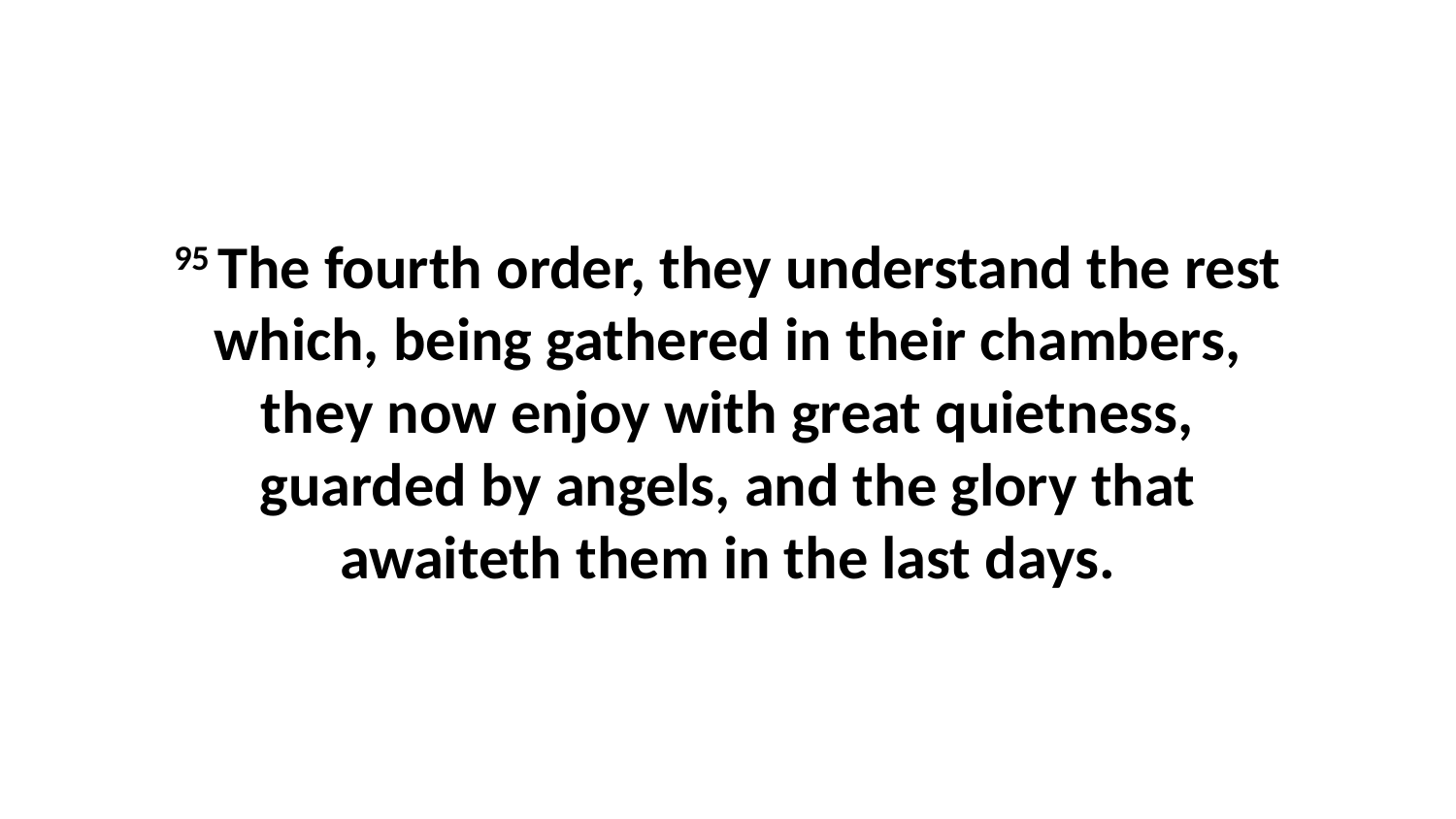

95 The fourth order, they understand the rest which, being gathered in their chambers, they now enjoy with great quietness, guarded by angels, and the glory that awaiteth them in the last days.